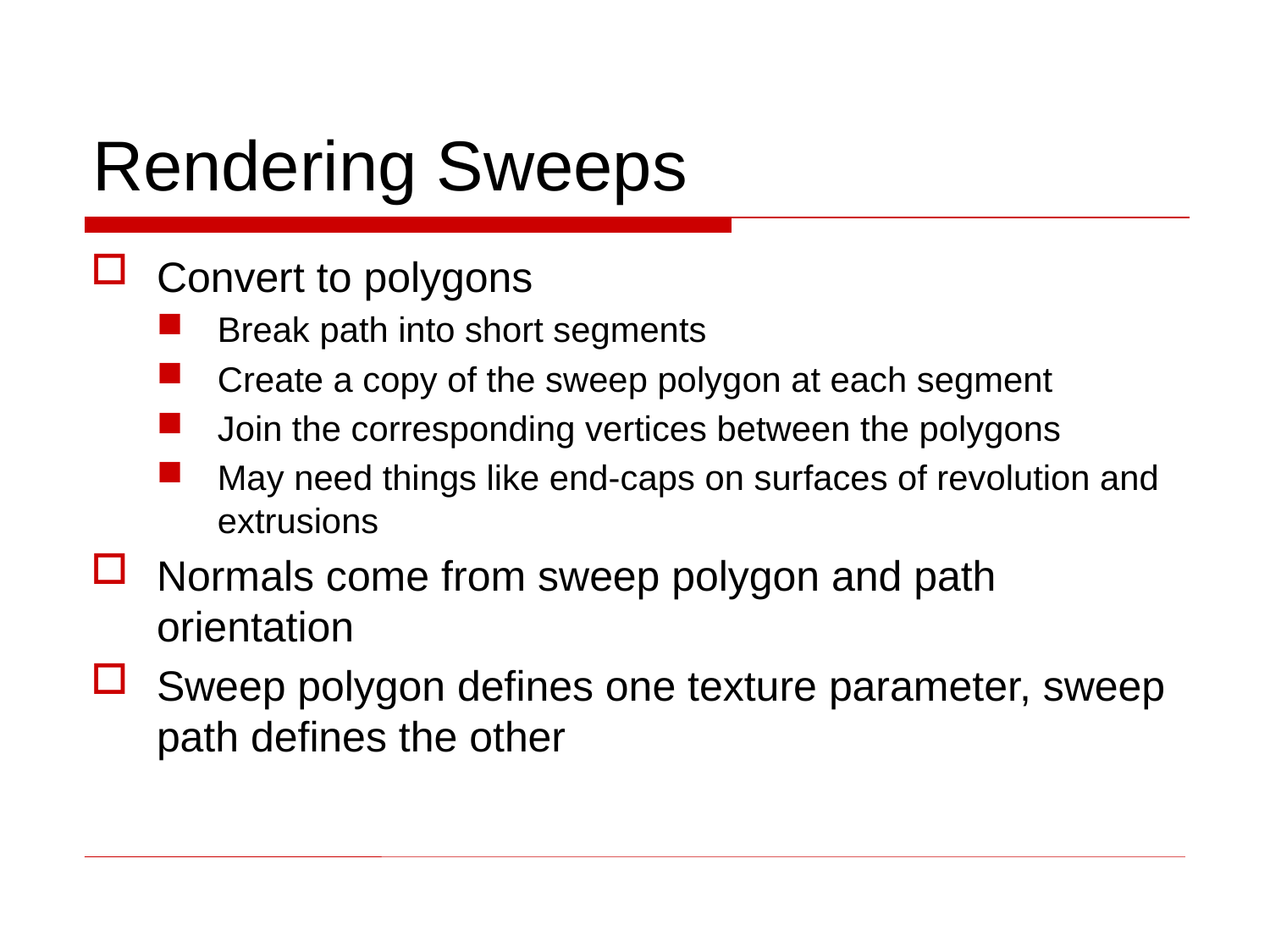

# Rendering Sweeps
Convert to polygons
Break path into short segments
Create a copy of the sweep polygon at each segment
Join the corresponding vertices between the polygons
May need things like end-caps on surfaces of revolution and extrusions
Normals come from sweep polygon and path orientation
Sweep polygon defines one texture parameter, sweep path defines the other